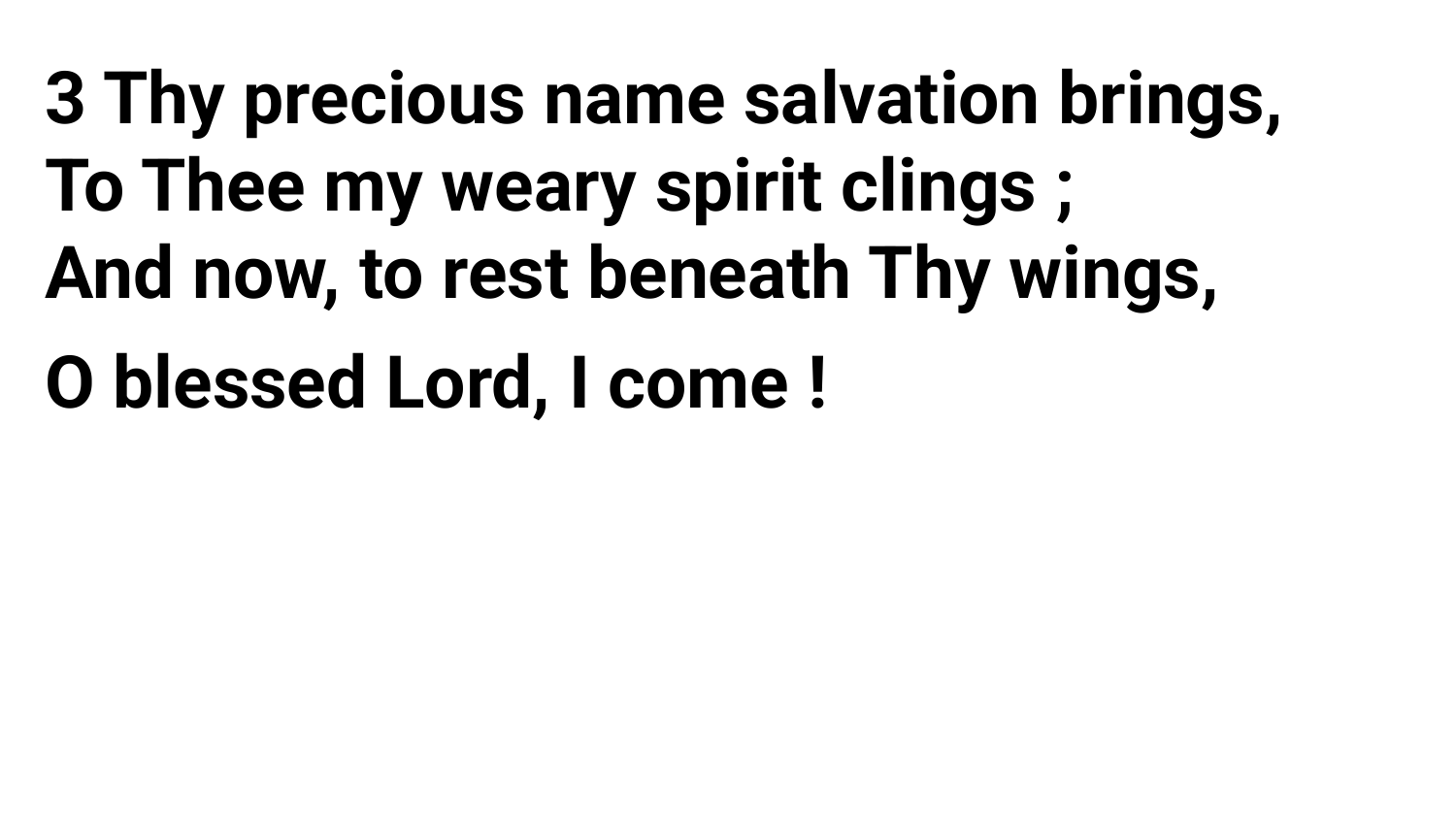

3 Thy precious name salvation brings,
To Thee my weary spirit clings ;
And now, to rest beneath Thy wings,
O blessed Lord, I come !